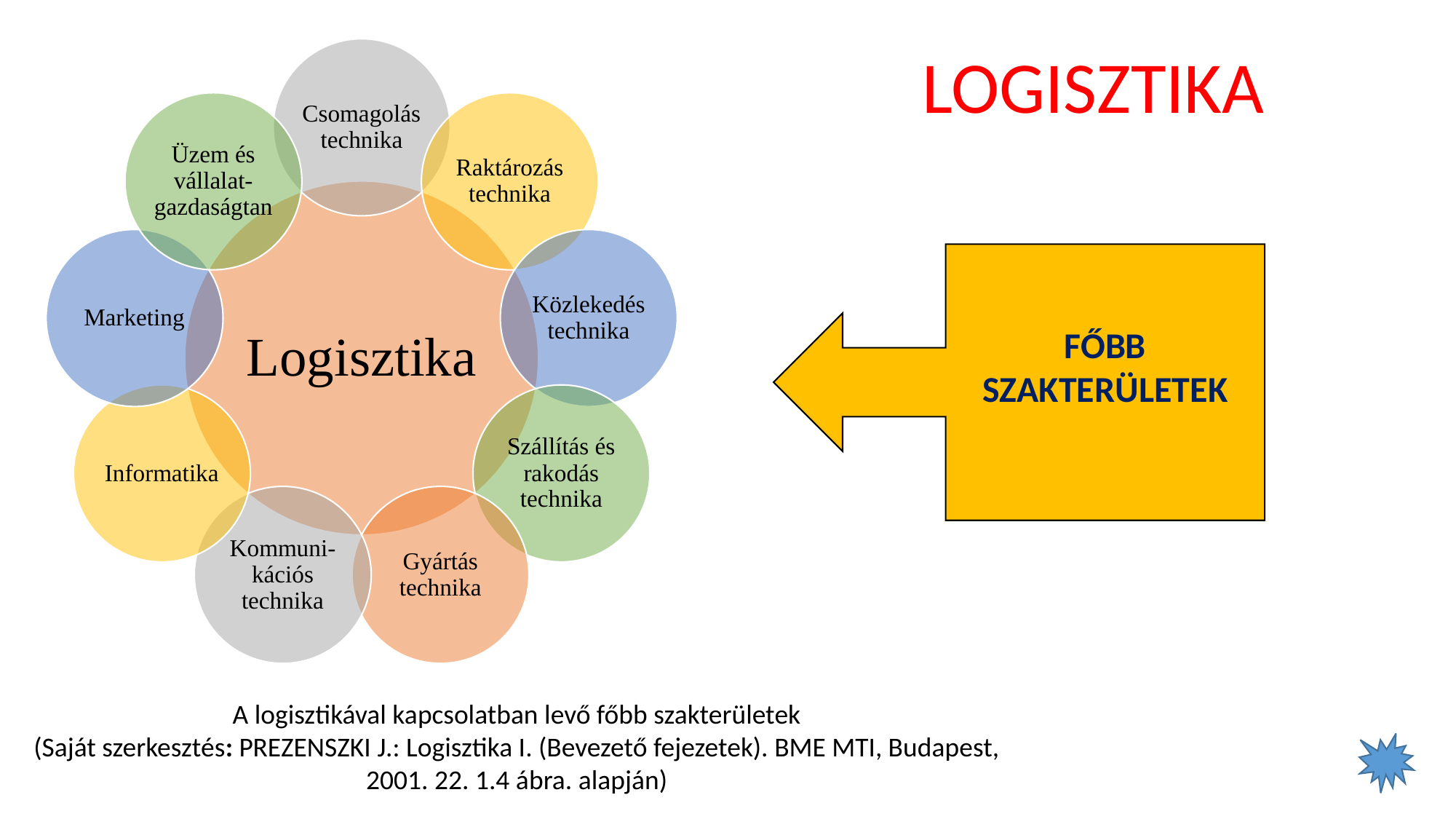

Logisztika
Csomagolás technika
Raktározás technika
Közlekedés technika
Szállítás és rakodás technika
Gyártás technika
Kommuni-kációs technika
Informatika
Marketing
Üzem és vállalat-gazdaságtan
LOGISZTIKA
FŐBB SZAKTERÜLETEK

A logisztikával kapcsolatban levő főbb szakterületek
(Saját szerkesztés: Prezenszki J.: Logisztika I. (Bevezető fejezetek). BME MTI, Budapest, 2001. 22. 1.4 ábra. alapján)